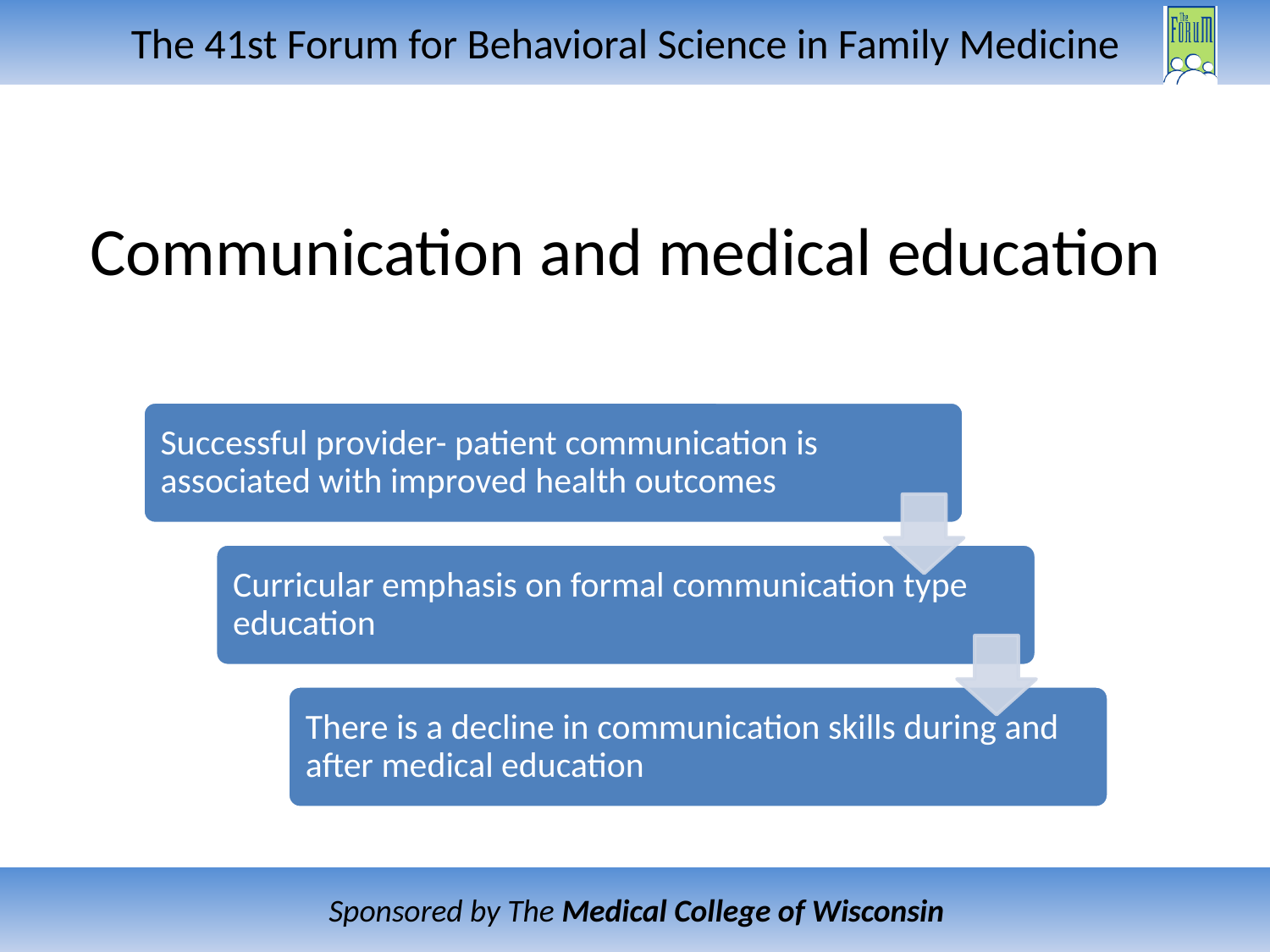

# Communication and medical education
Successful provider- patient communication is associated with improved health outcomes
Curricular emphasis on formal communication type education
There is a decline in communication skills during and after medical education